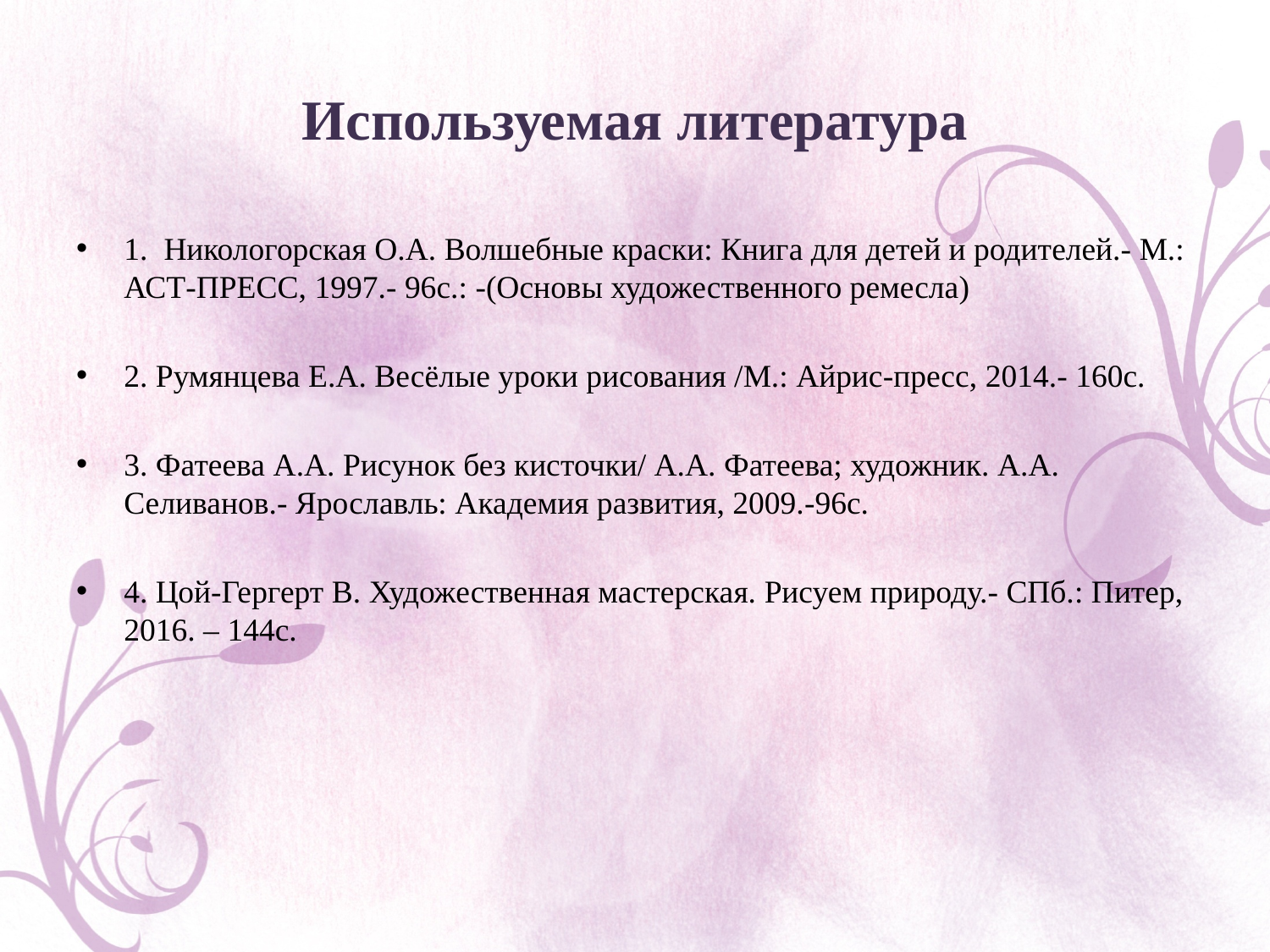

# Используемая литература
1.  Никологорская О.А. Волшебные краски: Книга для детей и родителей.- М.: АСТ-ПРЕСС, 1997.- 96с.: -(Основы художественного ремесла)

2. Румянцева Е.А. Весёлые уроки рисования /М.: Айрис-пресс, 2014.- 160с.

3. Фатеева А.А. Рисунок без кисточки/ А.А. Фатеева; художник. А.А. Селиванов.- Ярославль: Академия развития, 2009.-96с.

4. Цой-Гергерт В. Художественная мастерская. Рисуем природу.- СПб.: Питер, 2016. – 144с.